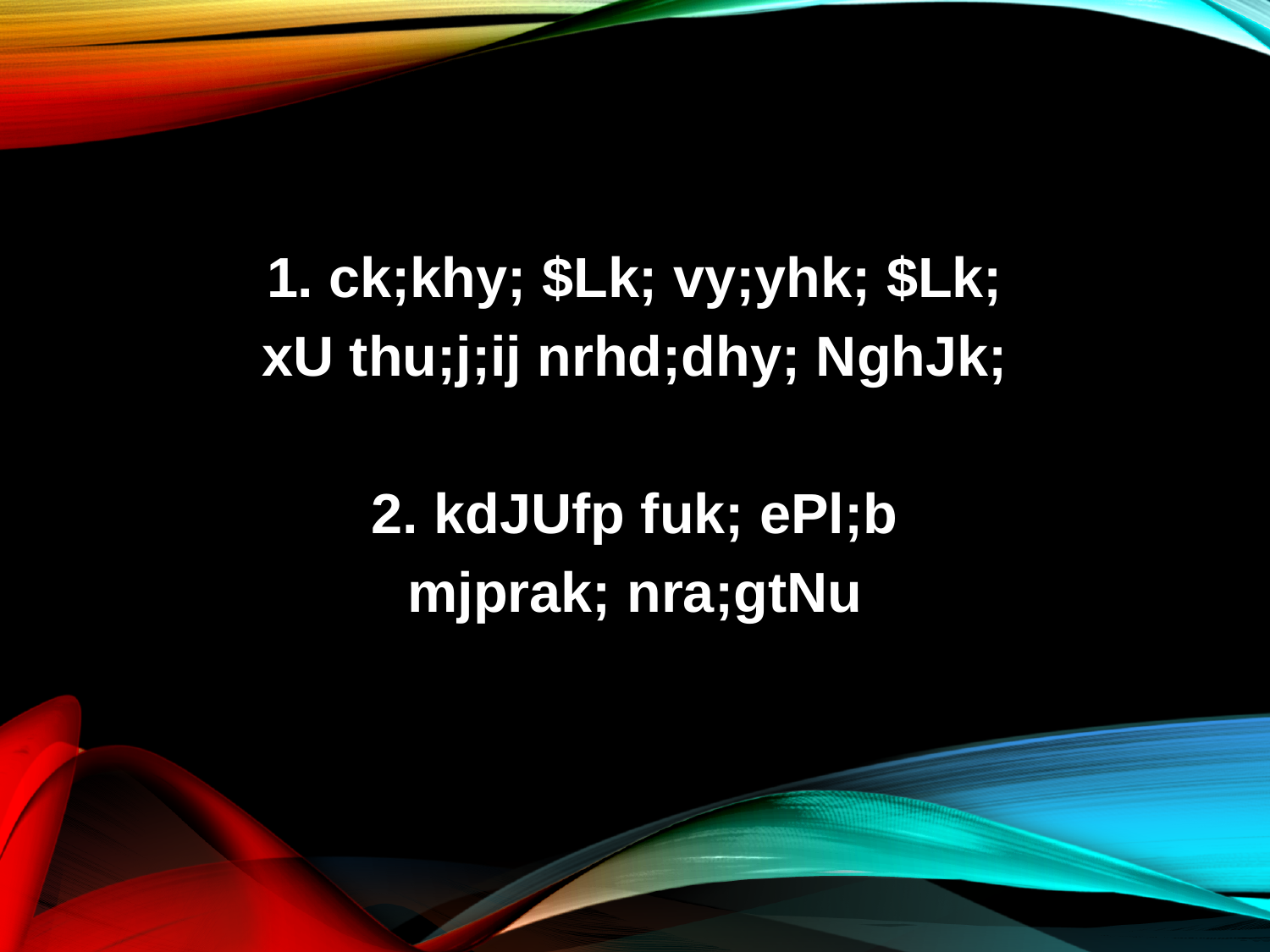

1. ck;khy; $Lk; vy;yhk; $Lk;
xU thu;j;ij nrhd;dhy; NghJk;

2. kdJUfp fuk; ePl;b
mjprak; nra;gtNu